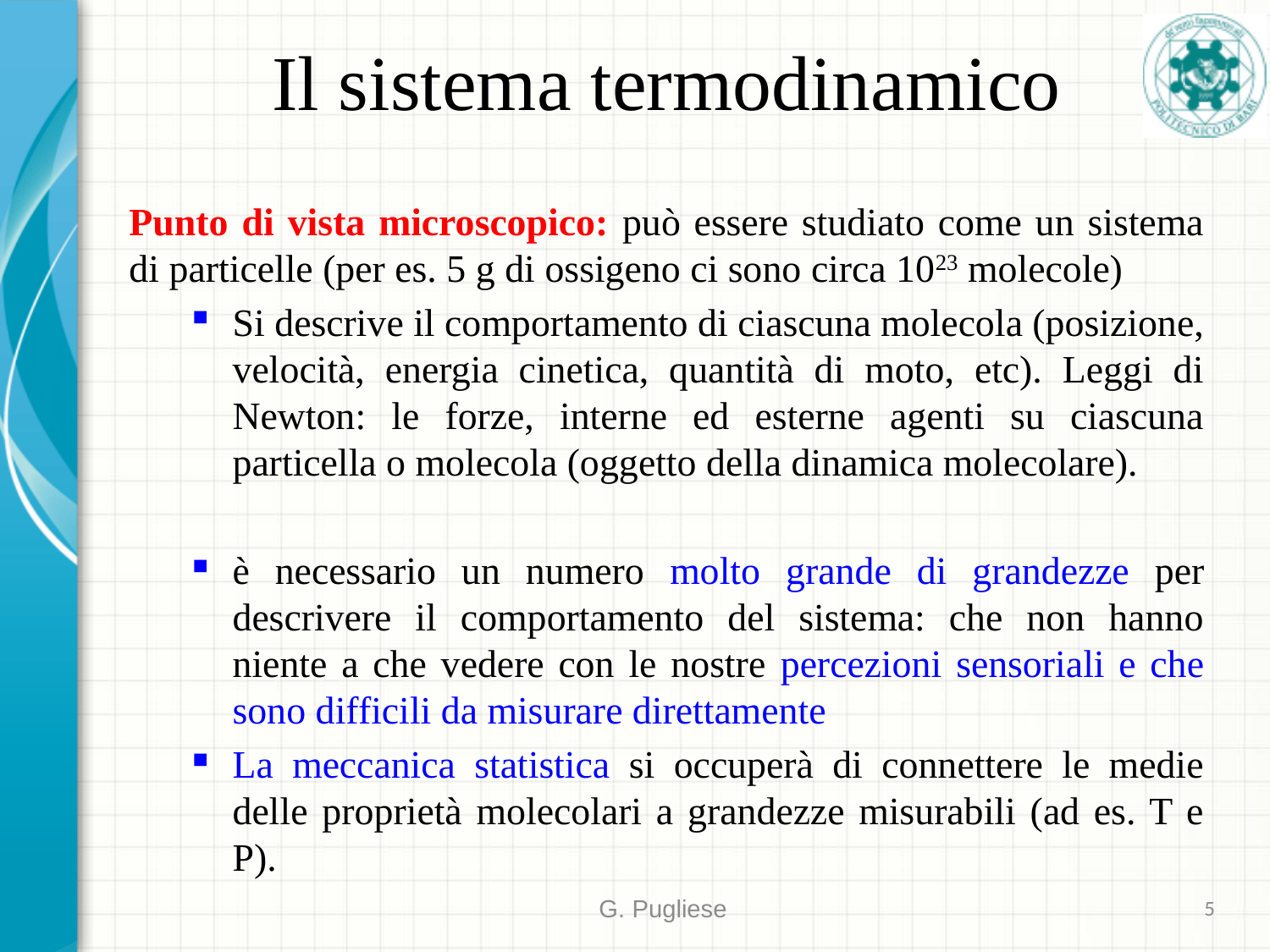

# Il sistema termodinamico
Punto di vista microscopico: può essere studiato come un sistema di particelle (per es. 5 g di ossigeno ci sono circa 1023 molecole)
Si descrive il comportamento di ciascuna molecola (posizione, velocità, energia cinetica, quantità di moto, etc). Leggi di Newton: le forze, interne ed esterne agenti su ciascuna particella o molecola (oggetto della dinamica molecolare).

è necessario un numero molto grande di grandezze per descrivere il comportamento del sistema: che non hanno niente a che vedere con le nostre percezioni sensoriali e che sono difficili da misurare direttamente
La meccanica statistica si occuperà di connettere le medie delle proprietà molecolari a grandezze misurabili (ad es. T e P).
G. Pugliese
5